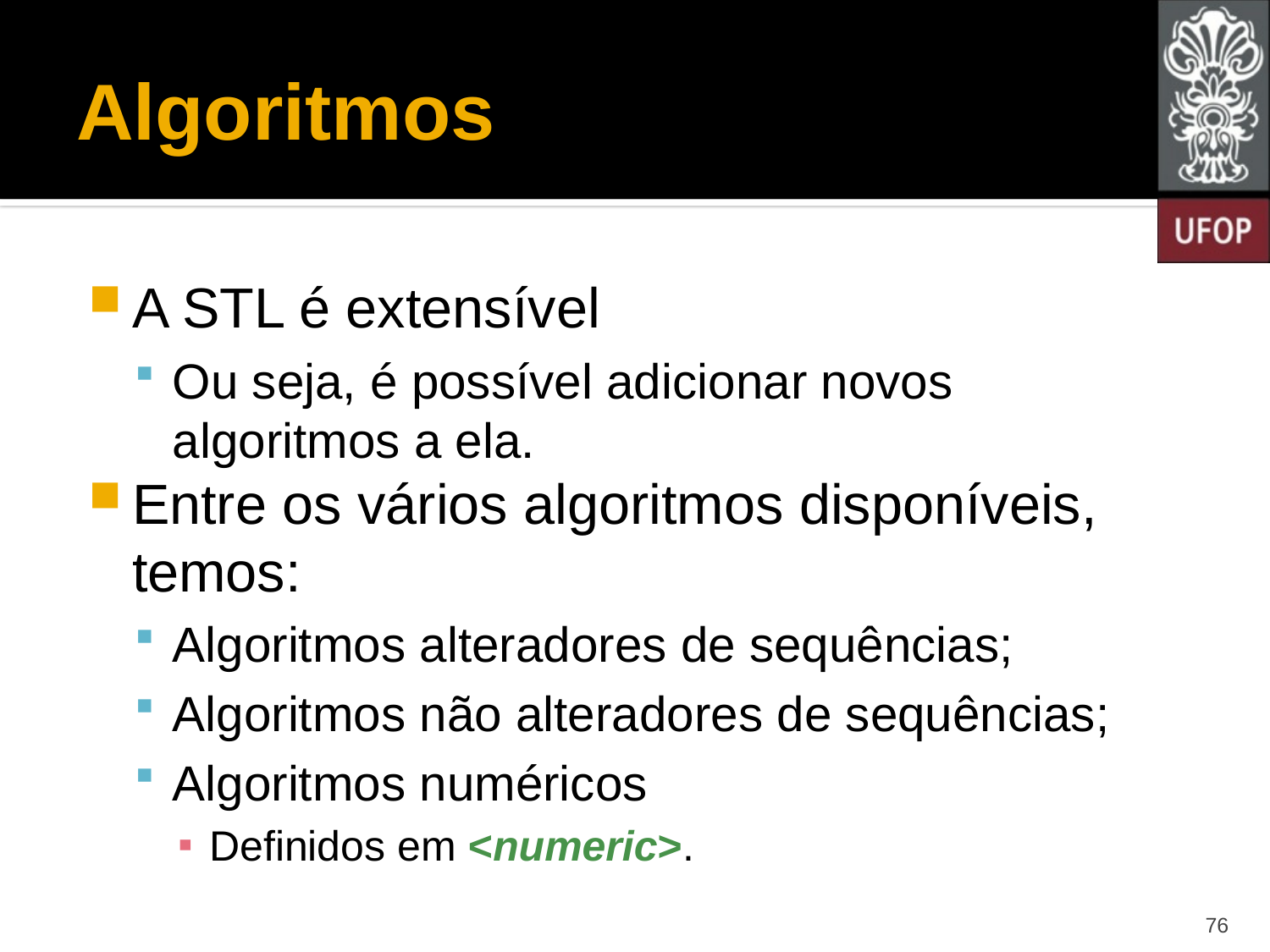

# Algoritmos
A STL é extensível
Ou seja, é possível adicionar novos algoritmos a ela.
Entre os vários algoritmos disponíveis, temos:
Algoritmos alteradores de sequências;
Algoritmos não alteradores de sequências;
Algoritmos numéricos
Definidos em <numeric>.
76